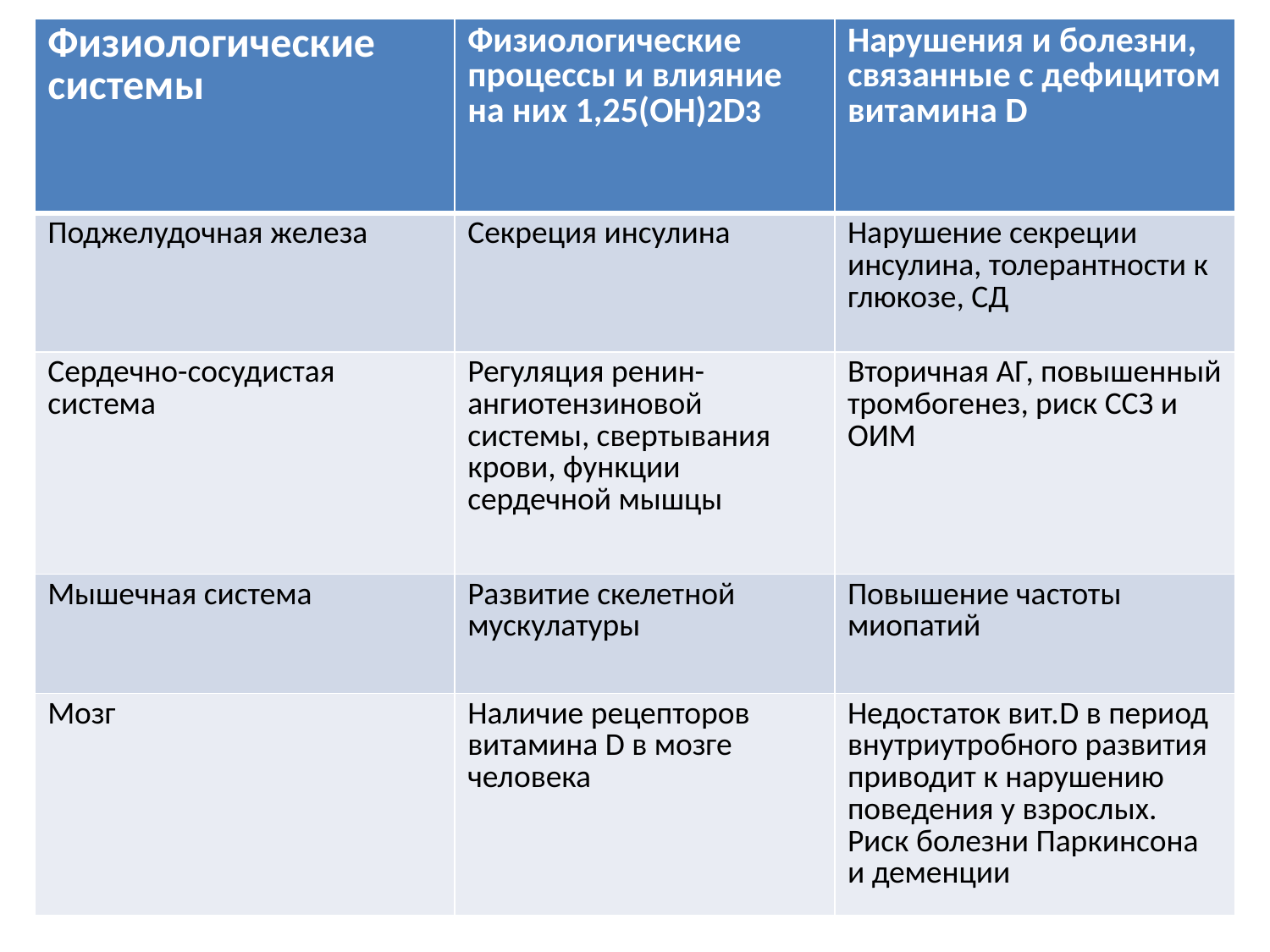

| Физиологические системы | Физиологические процессы и влияние на них 1,25(OH)2D3 | Нарушения и болезни, связанные с дефицитом витамина D |
| --- | --- | --- |
| Поджелудочная железа | Секреция инсулина | Нарушение секреции инсулина, толерантности к глюкозе, СД |
| Сердечно-сосудистая система | Регуляция ренин-ангиотензиновой системы, свертывания крови, функции сердечной мышцы | Вторичная АГ, повышенный тромбогенез, риск ССЗ и ОИМ |
| Мышечная система | Развитие скелетной мускулатуры | Повышение частоты миопатий |
| Мозг | Наличие рецепторов витамина D в мозге человека | Недостаток вит.D в период внутриутробного развития приводит к нарушению поведения у взрослых. Риск болезни Паркинсона и деменции |